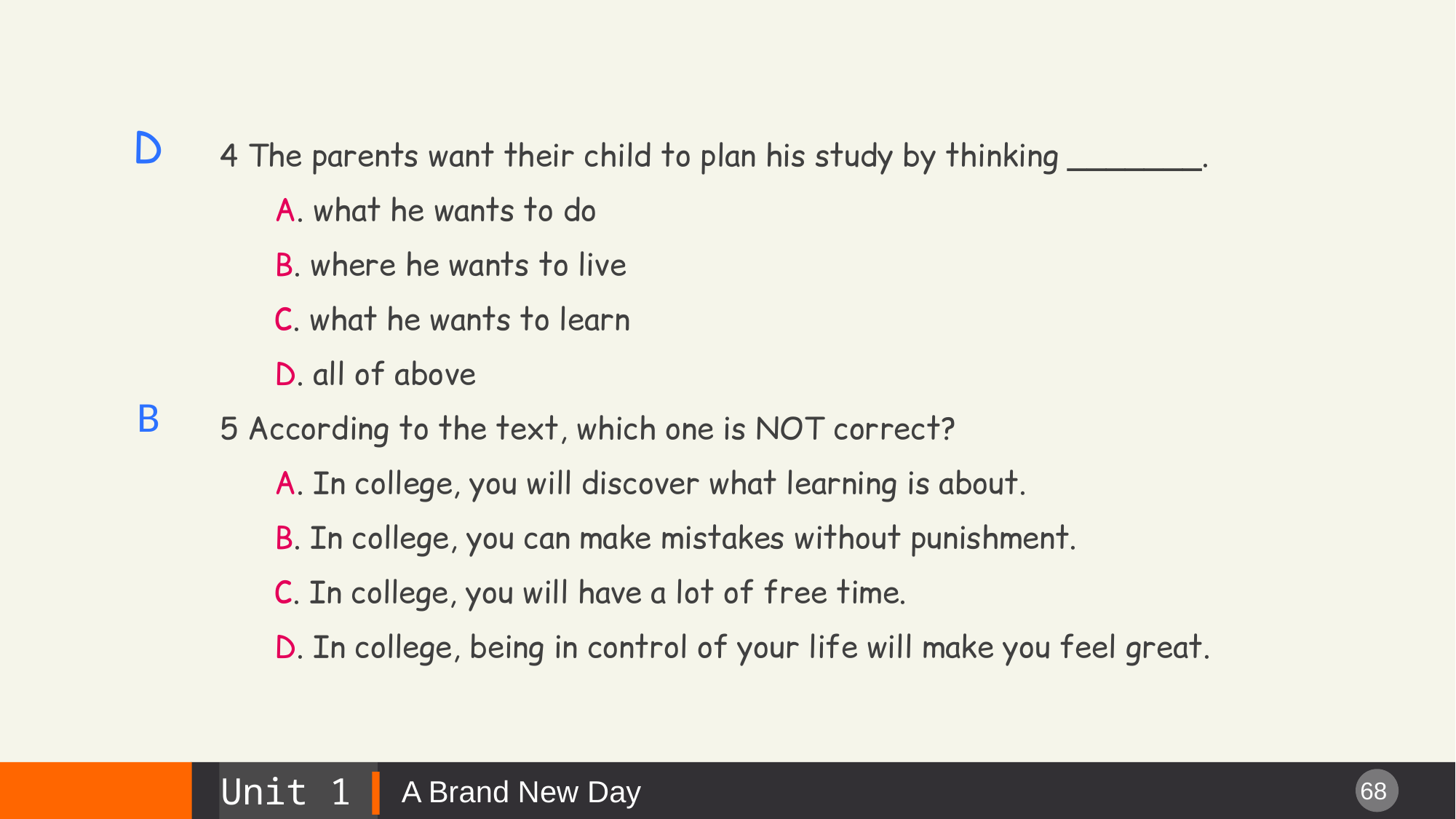

4 The parents want their child to plan his study by thinking _______.
      A. what he wants to do
      B. where he wants to live
      C. what he wants to learn
      D. all of above
5 According to the text, which one is NOT correct?
      A. In college, you will discover what learning is about.
      B. In college, you can make mistakes without punishment.
      C. In college, you will have a lot of free time.
      D. In college, being in control of your life will make you feel great.
D
B